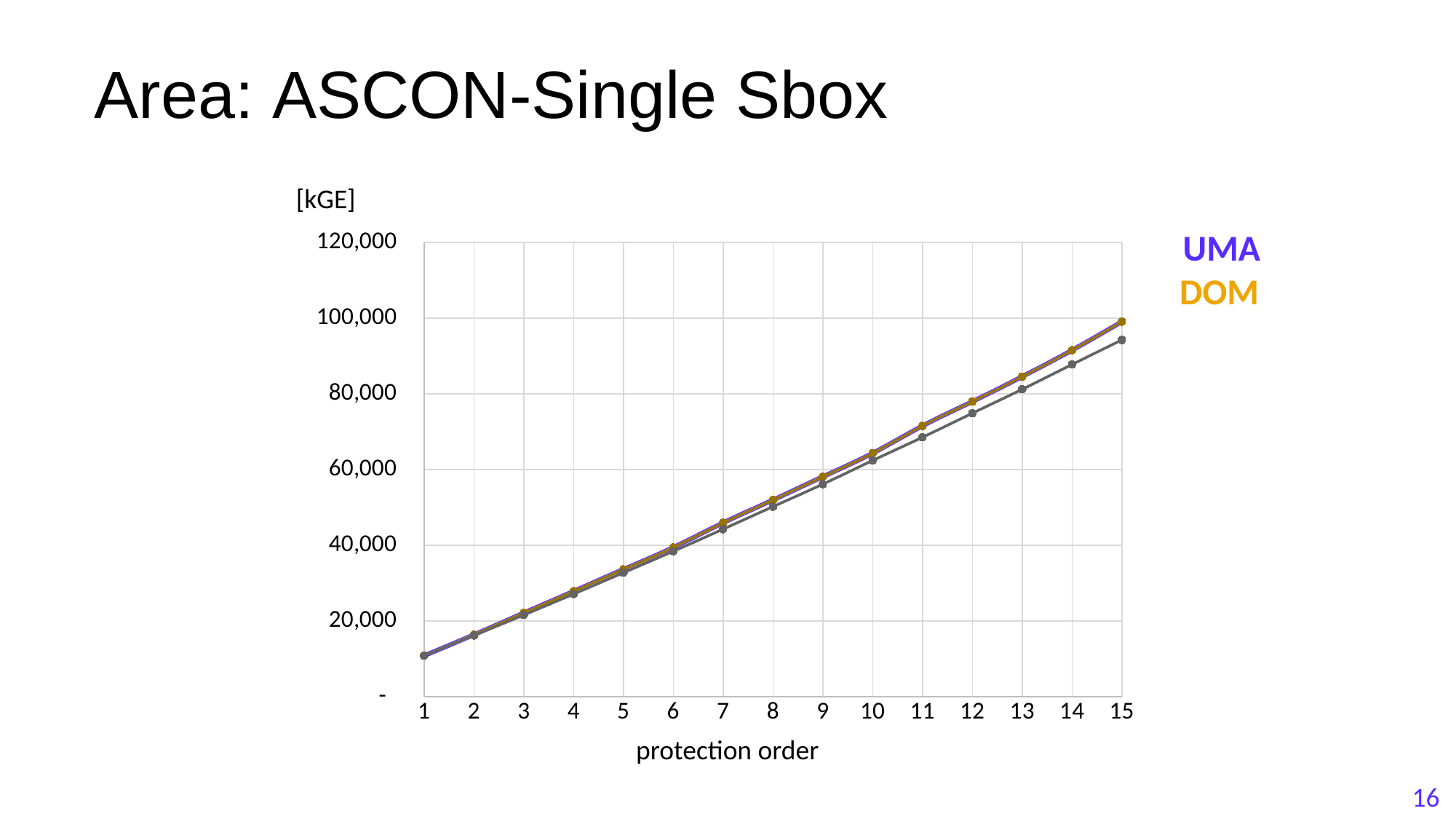

Area: Ascon-Single Sbox
[kGE]

UMA

### Chart

| Category |  |  |  |  |  |  |  |  |  |  |  |  |  |  |  |  |
|---|---|---|---|---|---|---|---|---|---|---|---|---|---|---|---|---|
DOM
protection order